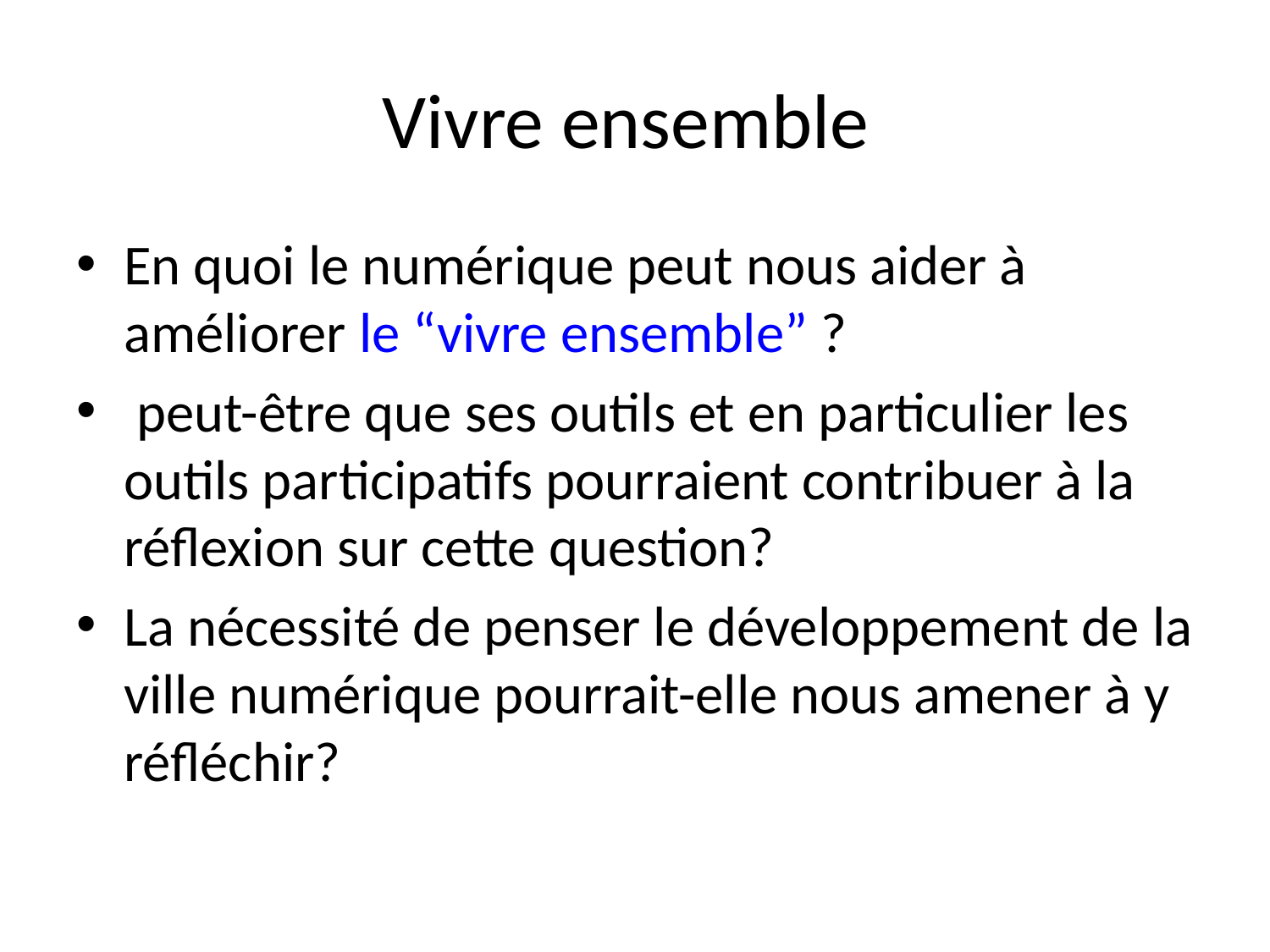

# Vivre ensemble
En quoi le numérique peut nous aider à améliorer le “vivre ensemble” ?
 peut-être que ses outils et en particulier les outils participatifs pourraient contribuer à la réflexion sur cette question?
La nécessité de penser le développement de la ville numérique pourrait-elle nous amener à y réfléchir?